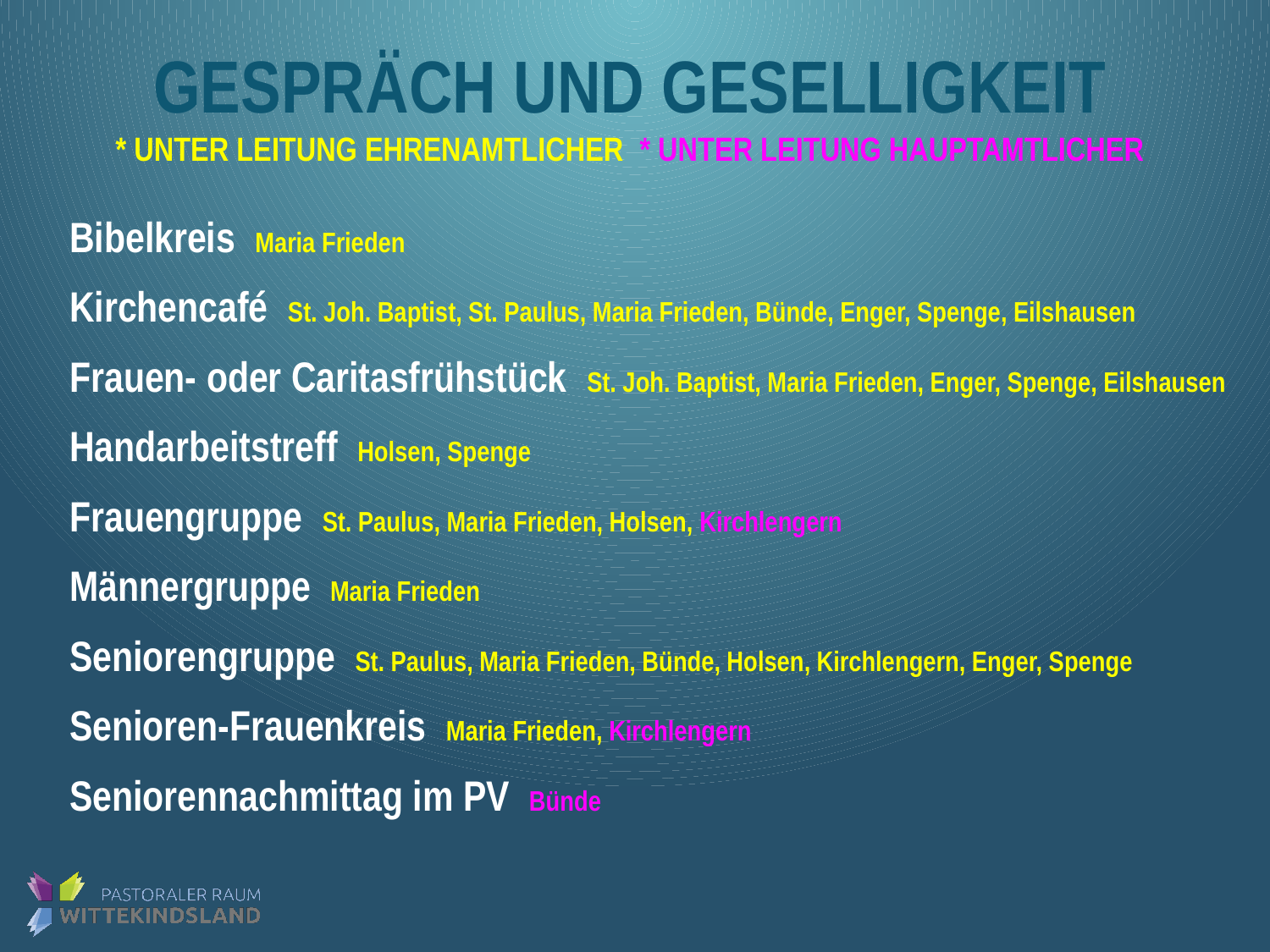

# Gespräch und Geselligkeit * unter Leitung Ehrenamtlicher  * unter Leitung Hauptamtlicher
Bibelkreis  Maria Frieden
Kirchencafé  St. Joh. Baptist, St. Paulus, Maria Frieden, Bünde, Enger, Spenge, Eilshausen
Frauen- oder Caritasfrühstück  St. Joh. Baptist, Maria Frieden, Enger, Spenge, Eilshausen
Handarbeitstreff  Holsen, Spenge
Frauengruppe  St. Paulus, Maria Frieden, Holsen, Kirchlengern
Männergruppe  Maria Frieden
Seniorengruppe  St. Paulus, Maria Frieden, Bünde, Holsen, Kirchlengern, Enger, Spenge
Senioren-Frauenkreis  Maria Frieden, Kirchlengern
Seniorennachmittag im PV  Bünde